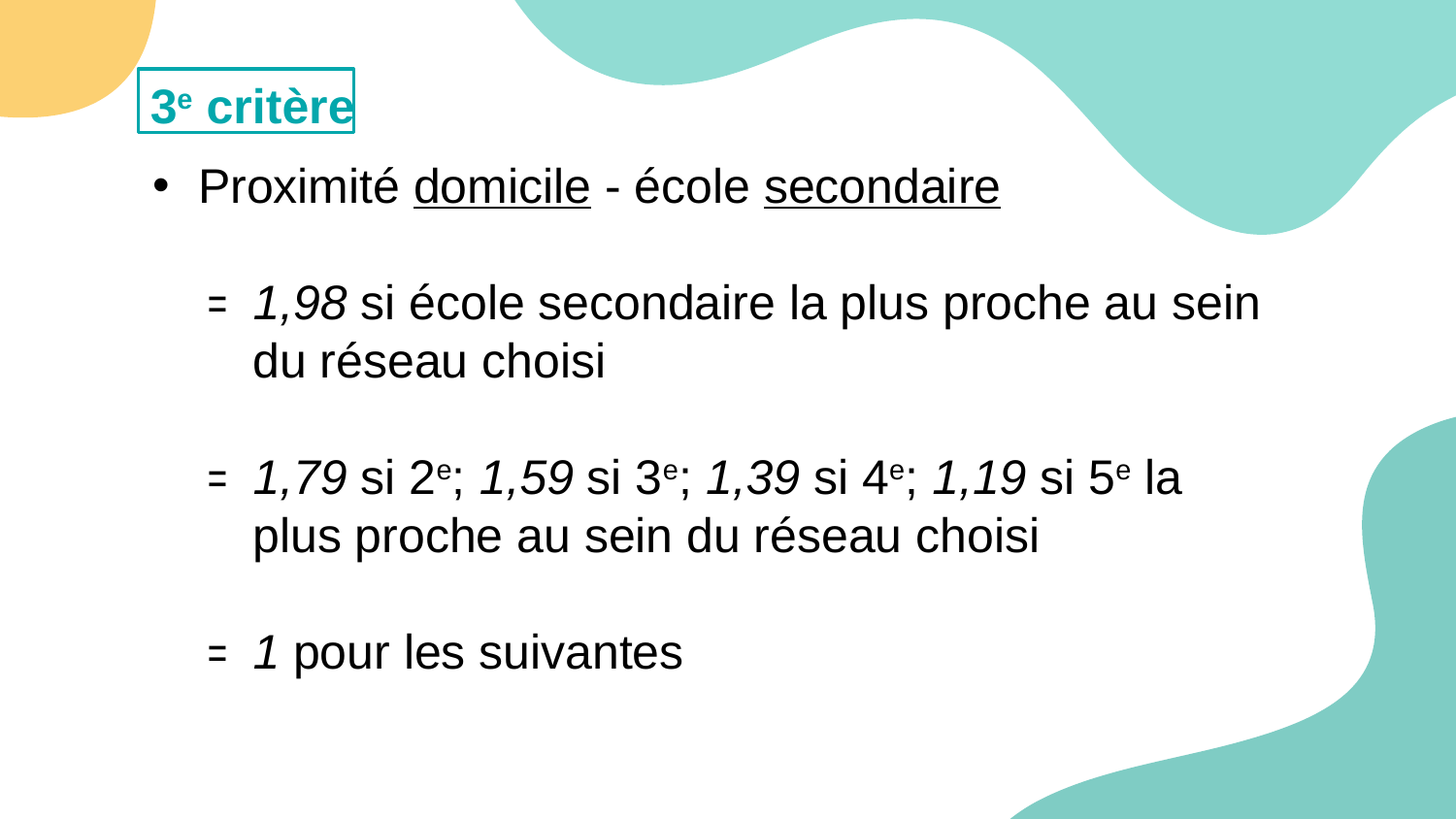

3e critère

Proximité domicile - école secondaire

1,98 si école secondaire la plus proche au sein du réseau choisi

1,79 si 2e; 1,59 si 3e; 1,39 si 4e; 1,19 si 5e la plus proche au sein du réseau choisi

1 pour les suivantes